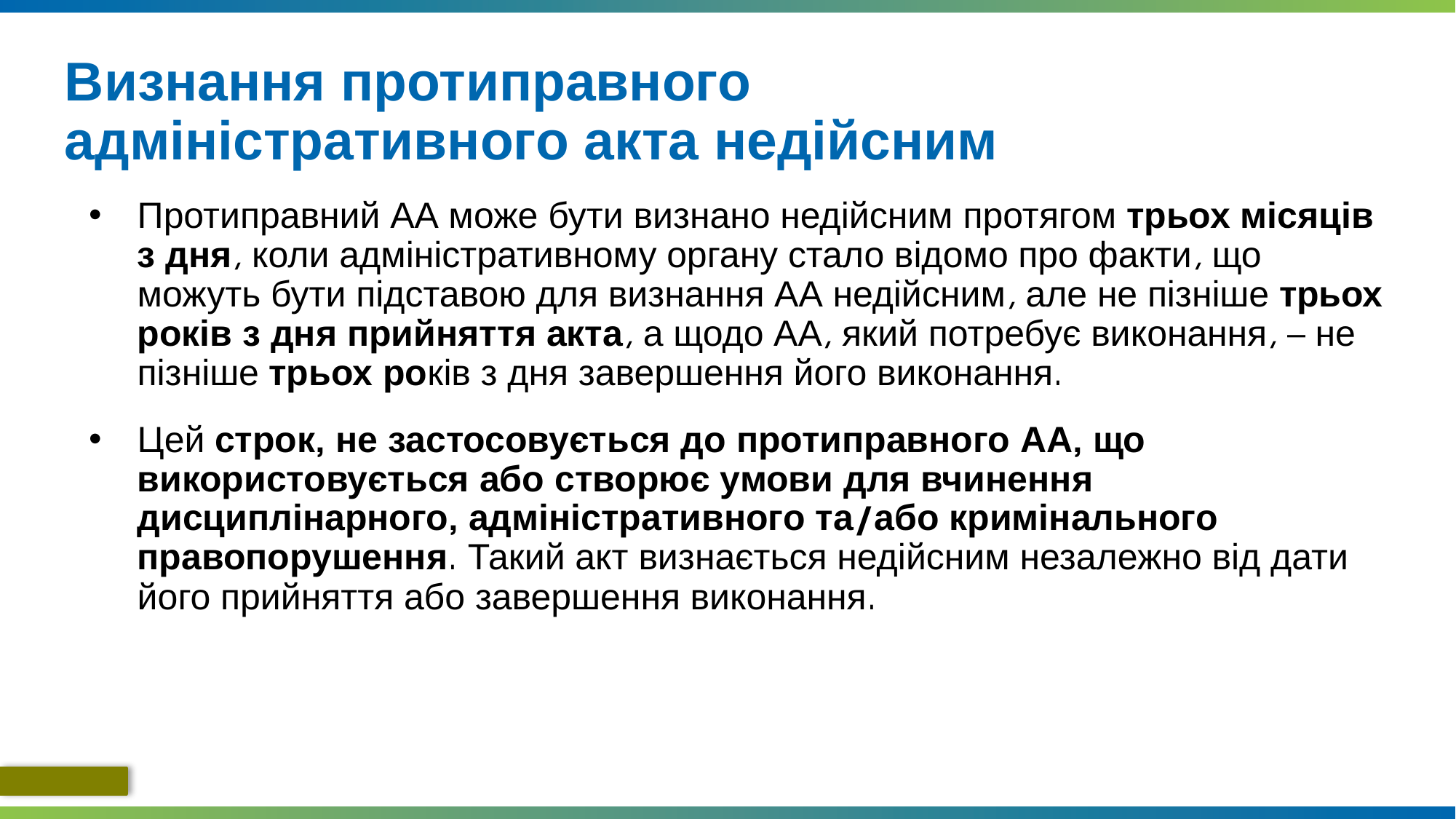

# Визнання протиправного адміністративного акта недійсним
Протиправний АА може бути визнано недійсним протягом трьох місяців з дня, коли адміністративному органу стало відомо про факти, що можуть бути підставою для визнання АА недійсним, але не пізніше трьох років з дня прийняття акта, а щодо АА, який потребує виконання, – не пізніше трьох років з дня завершення його виконання.
Цей строк, не застосовується до протиправного АА, що використовується або створює умови для вчинення дисциплінарного, адміністративного та/або кримінального правопорушення. Такий акт визнається недійсним незалежно від дати його прийняття або завершення виконання.